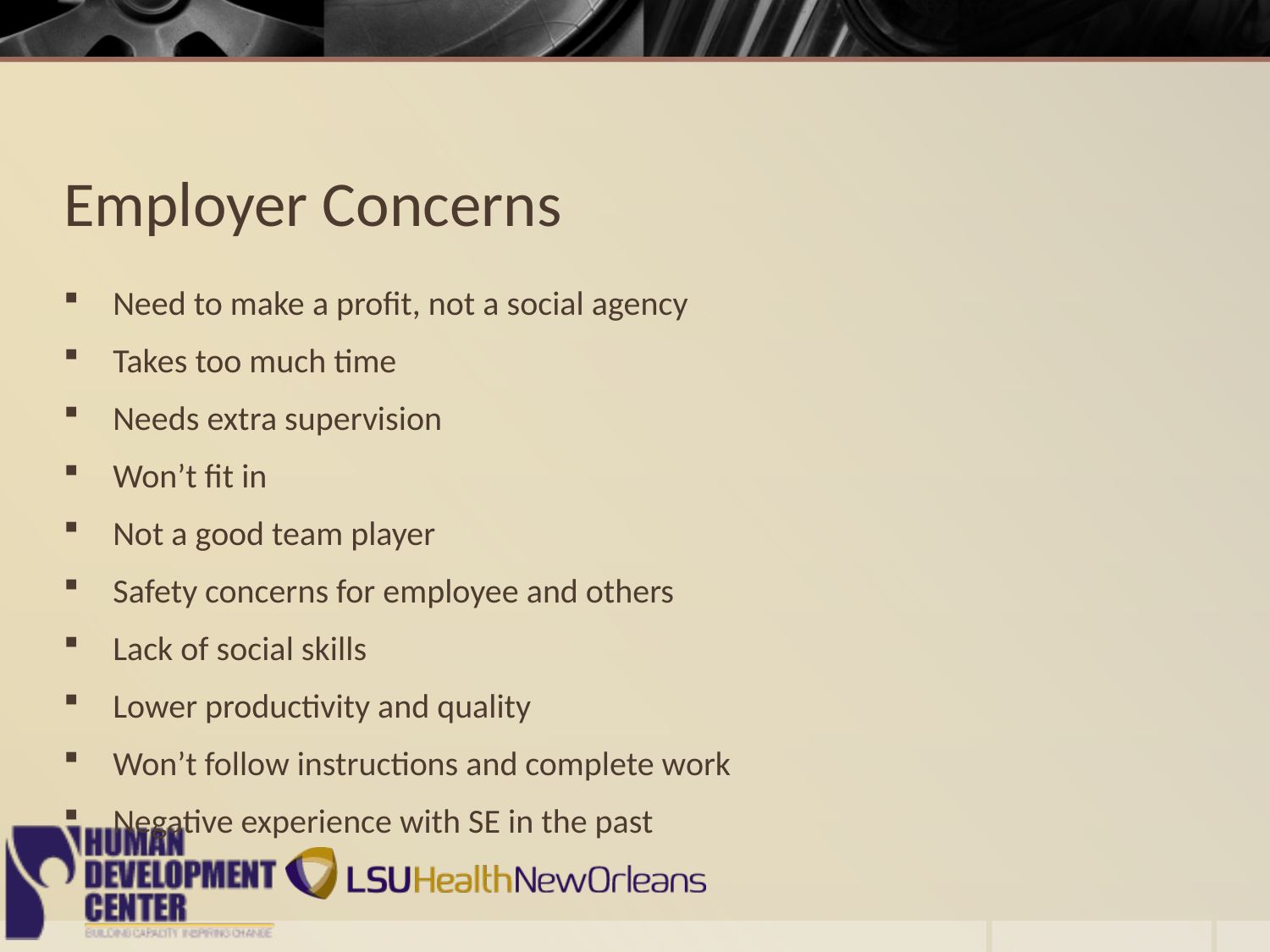

# Employer Concerns
Need to make a profit, not a social agency
Takes too much time
Needs extra supervision
Won’t fit in
Not a good team player
Safety concerns for employee and others
Lack of social skills
Lower productivity and quality
Won’t follow instructions and complete work
Negative experience with SE in the past